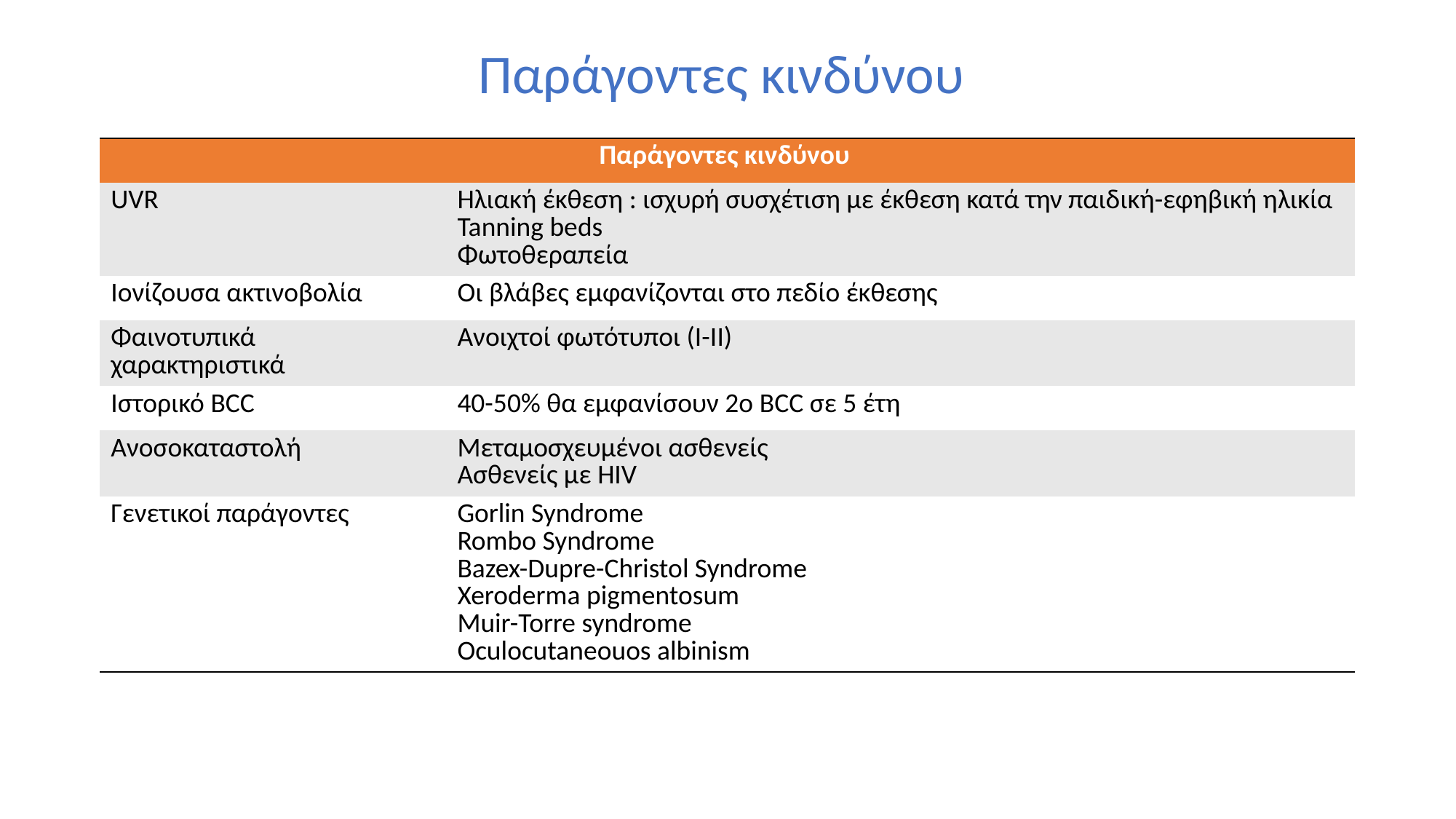

# Παράγοντες κινδύνου
| Παράγοντες κινδύνου |  |
| --- | --- |
| UVR | Ηλιακή έκθεση : ισχυρή συσχέτιση με έκθεση κατά την παιδική-εφηβική ηλικία Tanning beds Φωτοθεραπεία |
| Ιονίζουσα ακτινοβολία | Οι βλάβες εμφανίζονται στο πεδίο έκθεσης |
| Φαινοτυπικά χαρακτηριστικά | Ανοιχτοί φωτότυποι (Ι-ΙΙ) |
| Ιστορικό BCC | 40-50% θα εμφανίσουν 2ο BCC σε 5 έτη |
| Ανοσοκαταστολή | Μεταμοσχευμένοι ασθενείς Ασθενείς με HIV |
| Γενετικοί παράγοντες | Gorlin Syndrome Rombo Syndrome Bazex-Dupre-Christol Syndrome Xeroderma pigmentosum Muir-Torre syndrome Oculocutaneouos albinism |